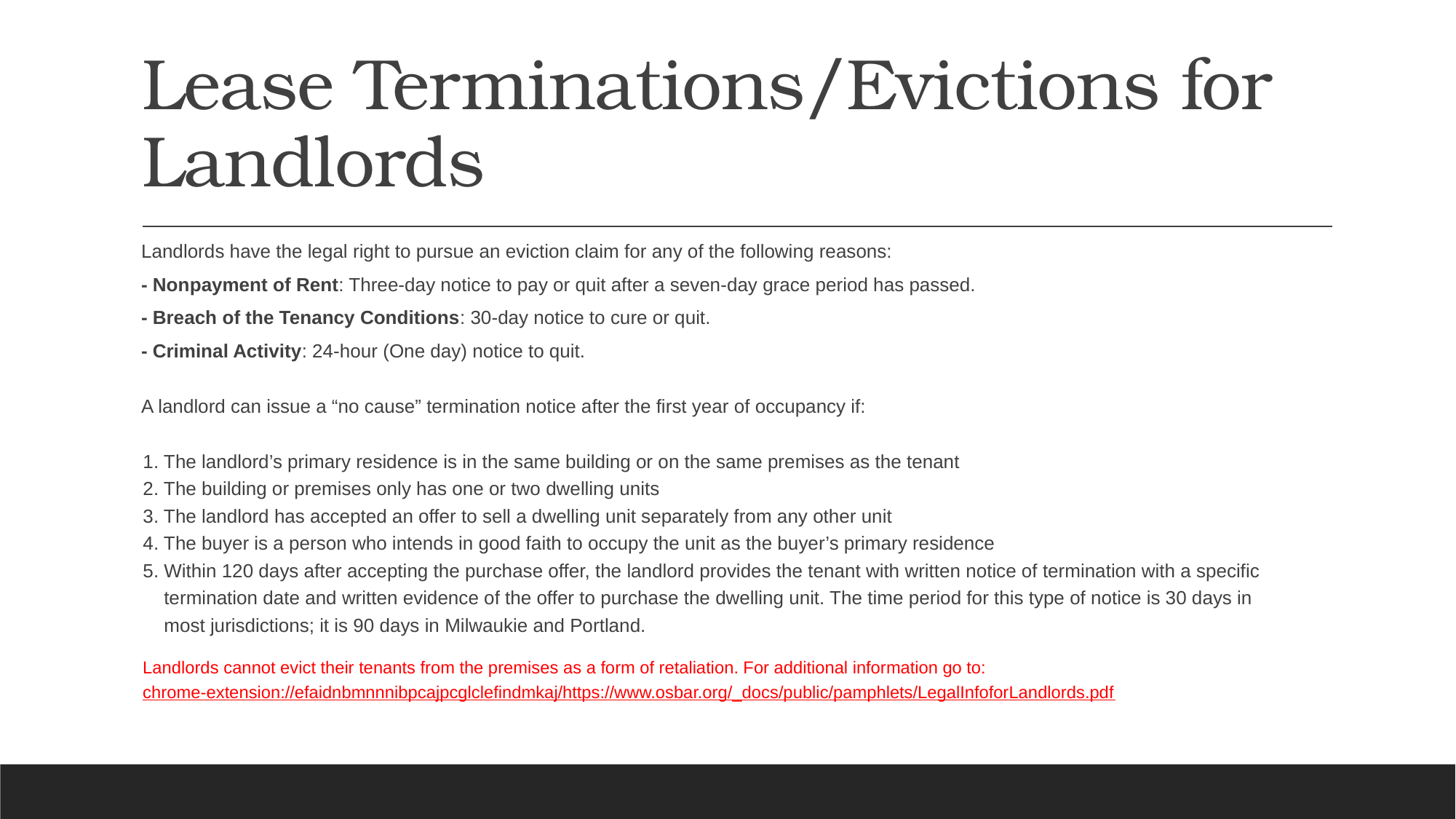

# Lease Terminations/Evictions for Landlords
Landlords have the legal right to pursue an eviction claim for any of the following reasons:
- Nonpayment of Rent: Three-day notice to pay or quit after a seven-day grace period has passed.
- Breach of the Tenancy Conditions: 30-day notice to cure or quit.
- Criminal Activity: 24-hour (One day) notice to quit.

A landlord can issue a “no cause” termination notice after the first year of occupancy if:

1. The landlord’s primary residence is in the same building or on the same premises as the tenant
2. The building or premises only has one or two dwelling units
3. The landlord has accepted an offer to sell a dwelling unit separately from any other unit
4. The buyer is a person who intends in good faith to occupy the unit as the buyer’s primary residence
5. Within 120 days after accepting the purchase offer, the landlord provides the tenant with written notice of termination with a specific
    termination date and written evidence of the offer to purchase the dwelling unit. The time period for this type of notice is 30 days in
    most jurisdictions; it is 90 days in Milwaukie and Portland.

Landlords cannot evict their tenants from the premises as a form of retaliation. For additional information go to:
chrome-extension://efaidnbmnnnibpcajpcglclefindmkaj/https://www.osbar.org/_docs/public/pamphlets/LegalInfoforLandlords.pdf